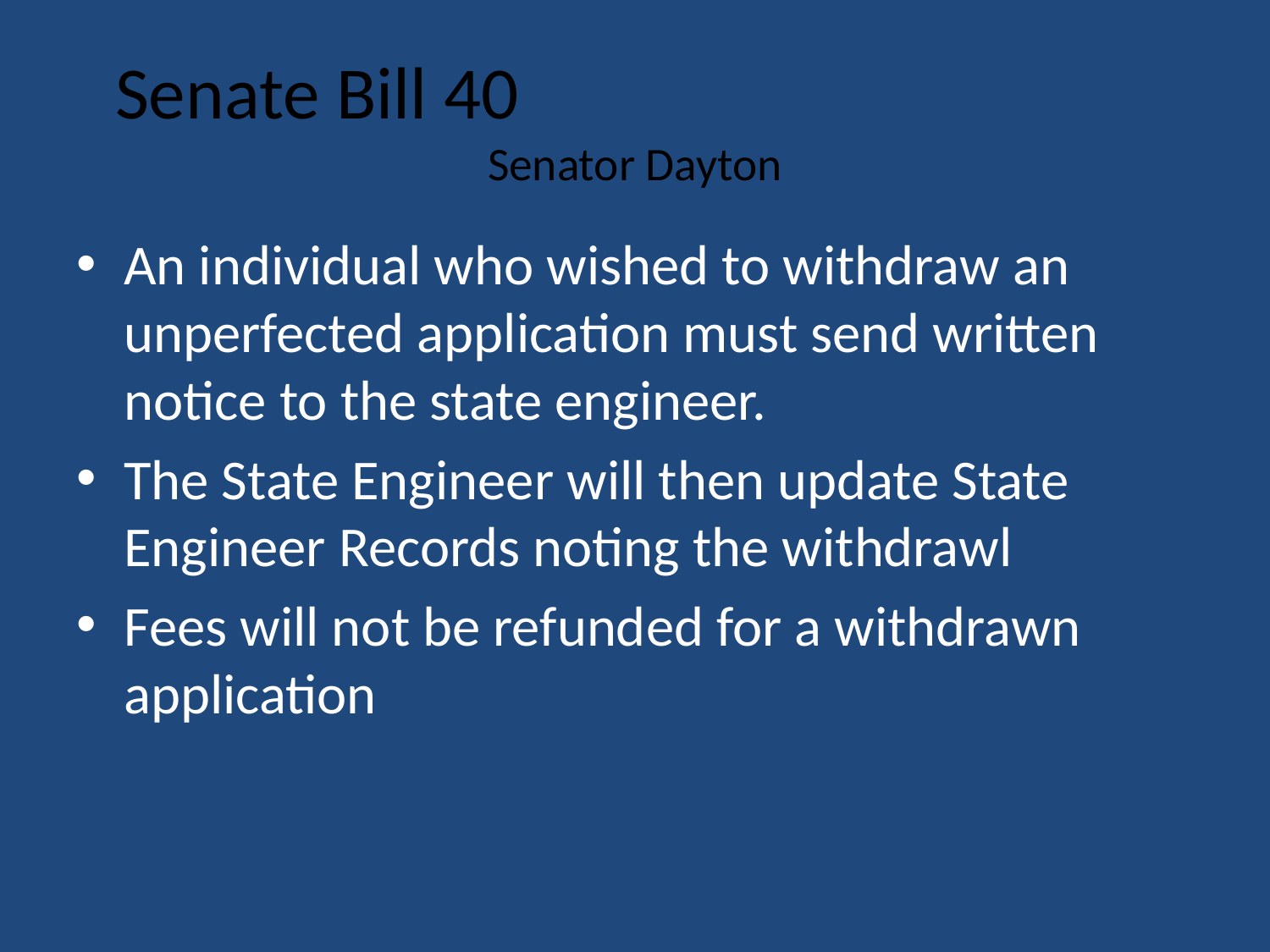

# Senate Bill 40                                       Senator Dayton
An individual who wished to withdraw an unperfected application must send written notice to the state engineer.
The State Engineer will then update State Engineer Records noting the withdrawl
Fees will not be refunded for a withdrawn application